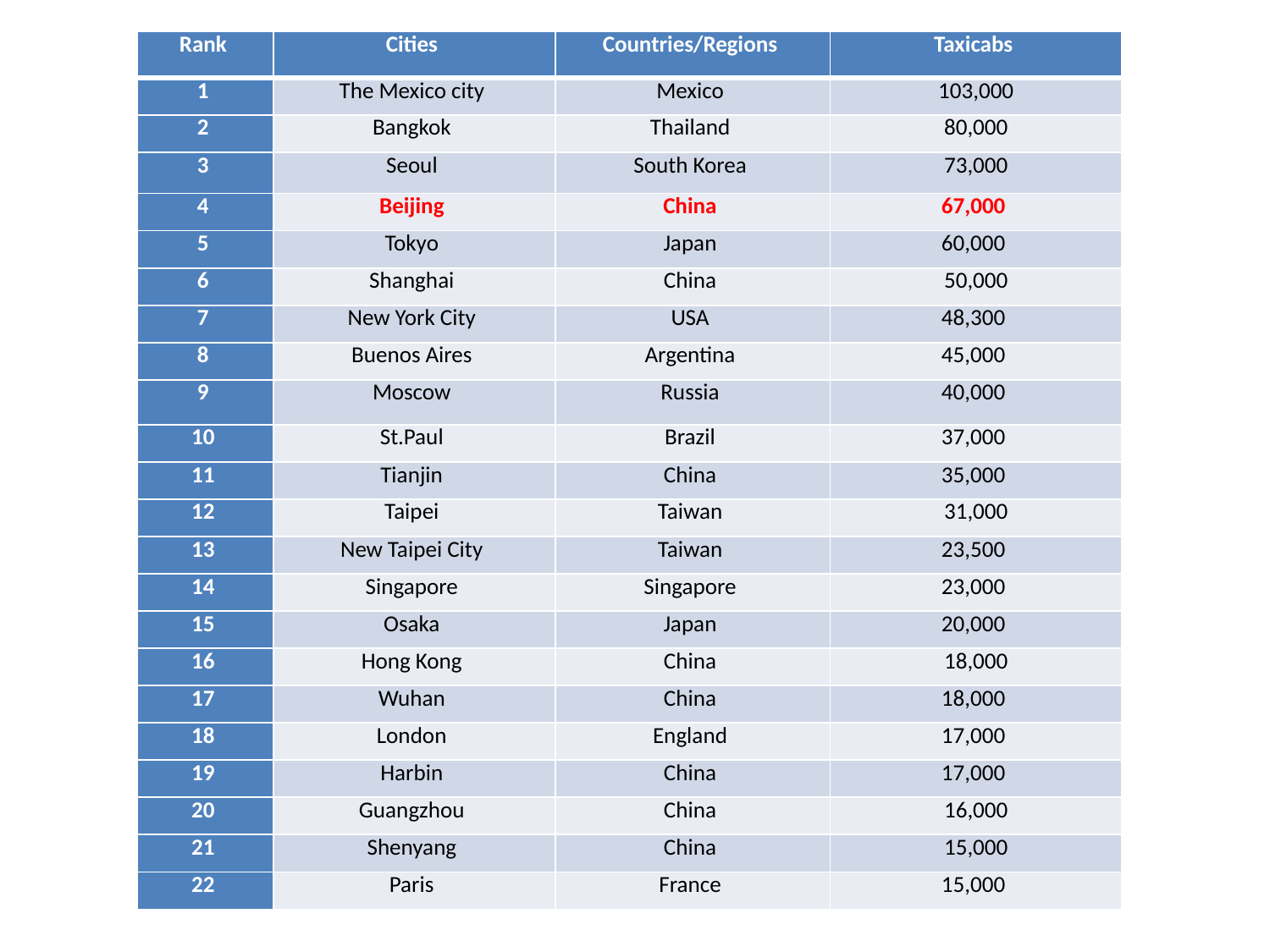

| Rank | Cities | Countries/Regions | Taxicabs |
| --- | --- | --- | --- |
| 1 | The Mexico city | Mexico | 103,000 |
| 2 | Bangkok | Thailand | 80,000 |
| 3 | Seoul | South Korea | 73,000 |
| 4 | Beijing | China | 67,000 |
| 5 | Tokyo | Japan | 60,000 |
| 6 | Shanghai | China | 50,000 |
| 7 | New York City | USA | 48,300 |
| 8 | Buenos Aires | Argentina | 45,000 |
| 9 | Moscow | Russia | 40,000 |
| 10 | St.Paul | Brazil | 37,000 |
| 11 | Tianjin | China | 35,000 |
| 12 | Taipei | Taiwan | 31,000 |
| 13 | New Taipei City | Taiwan | 23,500 |
| 14 | Singapore | Singapore | 23,000 |
| 15 | Osaka | Japan | 20,000 |
| 16 | Hong Kong | China | 18,000 |
| 17 | Wuhan | China | 18,000 |
| 18 | London | England | 17,000 |
| 19 | Harbin | China | 17,000 |
| 20 | Guangzhou | China | 16,000 |
| 21 | Shenyang | China | 15,000 |
| 22 | Paris | France | 15,000 |